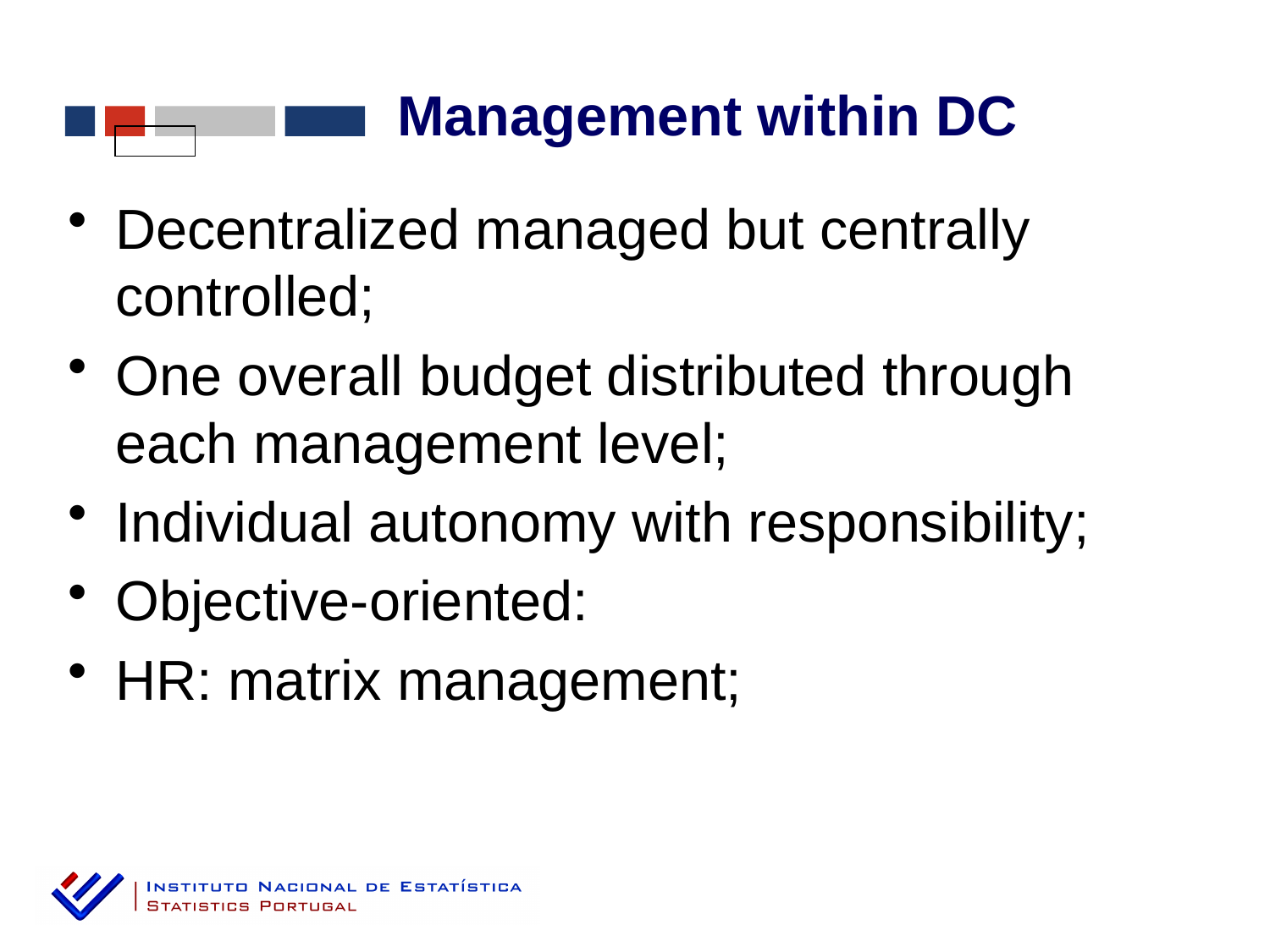

Management within DC

Decentralized managed but centrally controlled;
One overall budget distributed through each management level;
Individual autonomy with responsibility;
Objective-oriented:
HR: matrix management;